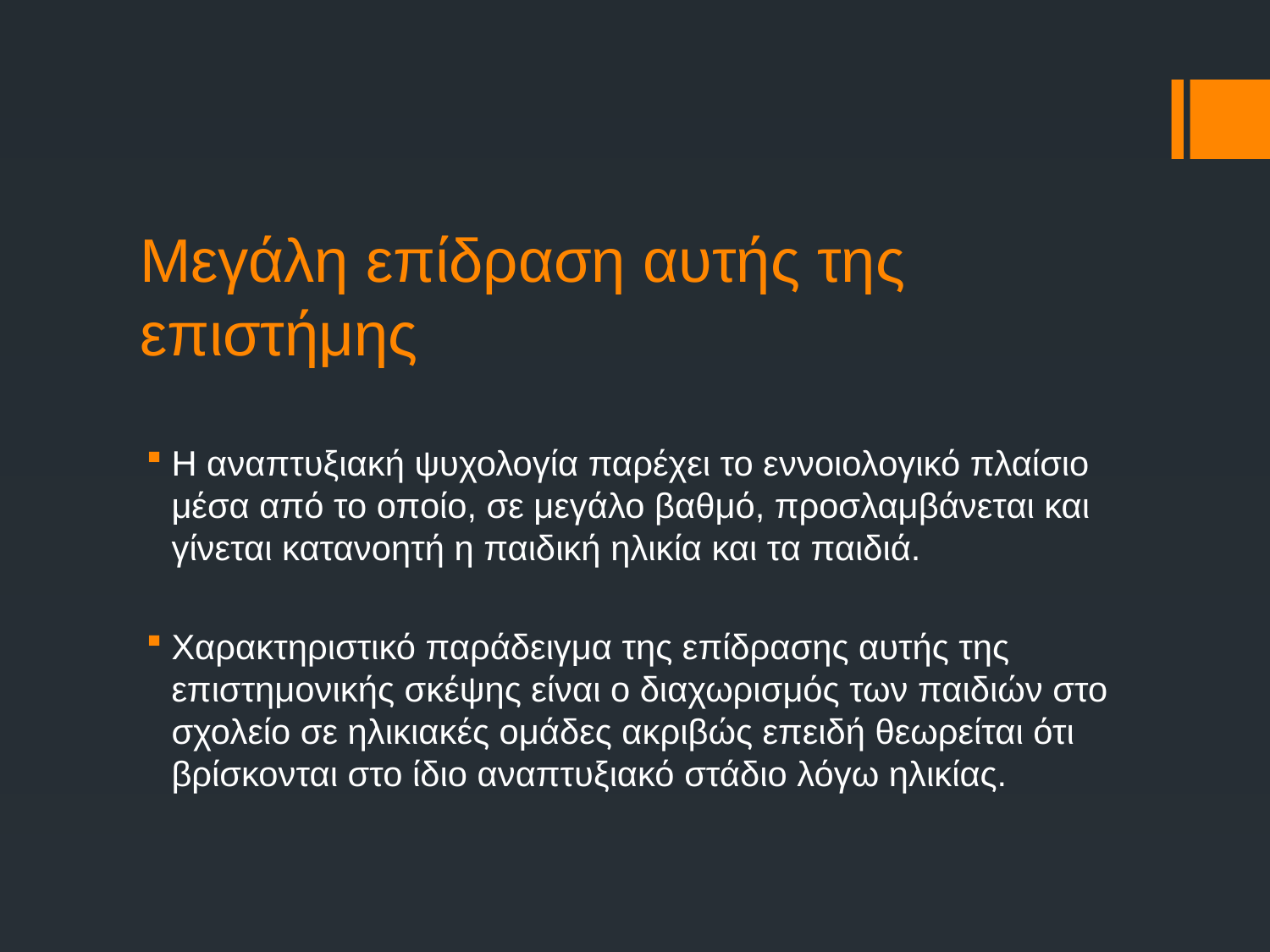

# Μεγάλη επίδραση αυτής της επιστήμης
Η αναπτυξιακή ψυχολογία παρέχει το εννοιολογικό πλαίσιο μέσα από το οποίο, σε μεγάλο βαθμό, προσλαμβάνεται και γίνεται κατανοητή η παιδική ηλικία και τα παιδιά.

Χαρακτηριστικό παράδειγμα της επίδρασης αυτής της επιστημονικής σκέψης είναι ο διαχωρισμός των παιδιών στο σχολείο σε ηλικιακές ομάδες ακριβώς επειδή θεωρείται ότι βρίσκονται στο ίδιο αναπτυξιακό στάδιο λόγω ηλικίας.